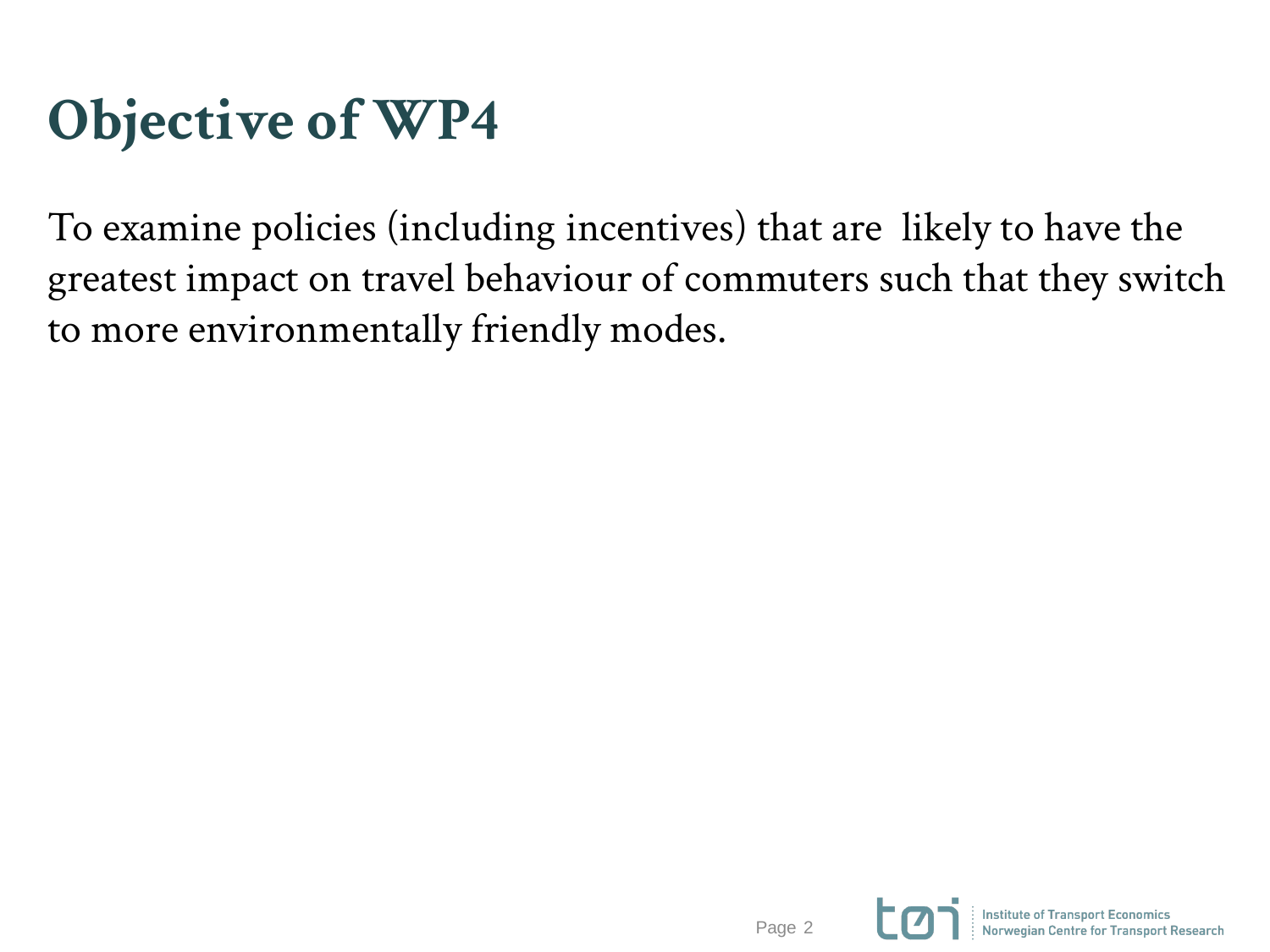

# Objective of WP4
To examine policies (including incentives) that are  likely to have the greatest impact on travel behaviour of commuters such that they switch to more environmentally friendly modes.

2